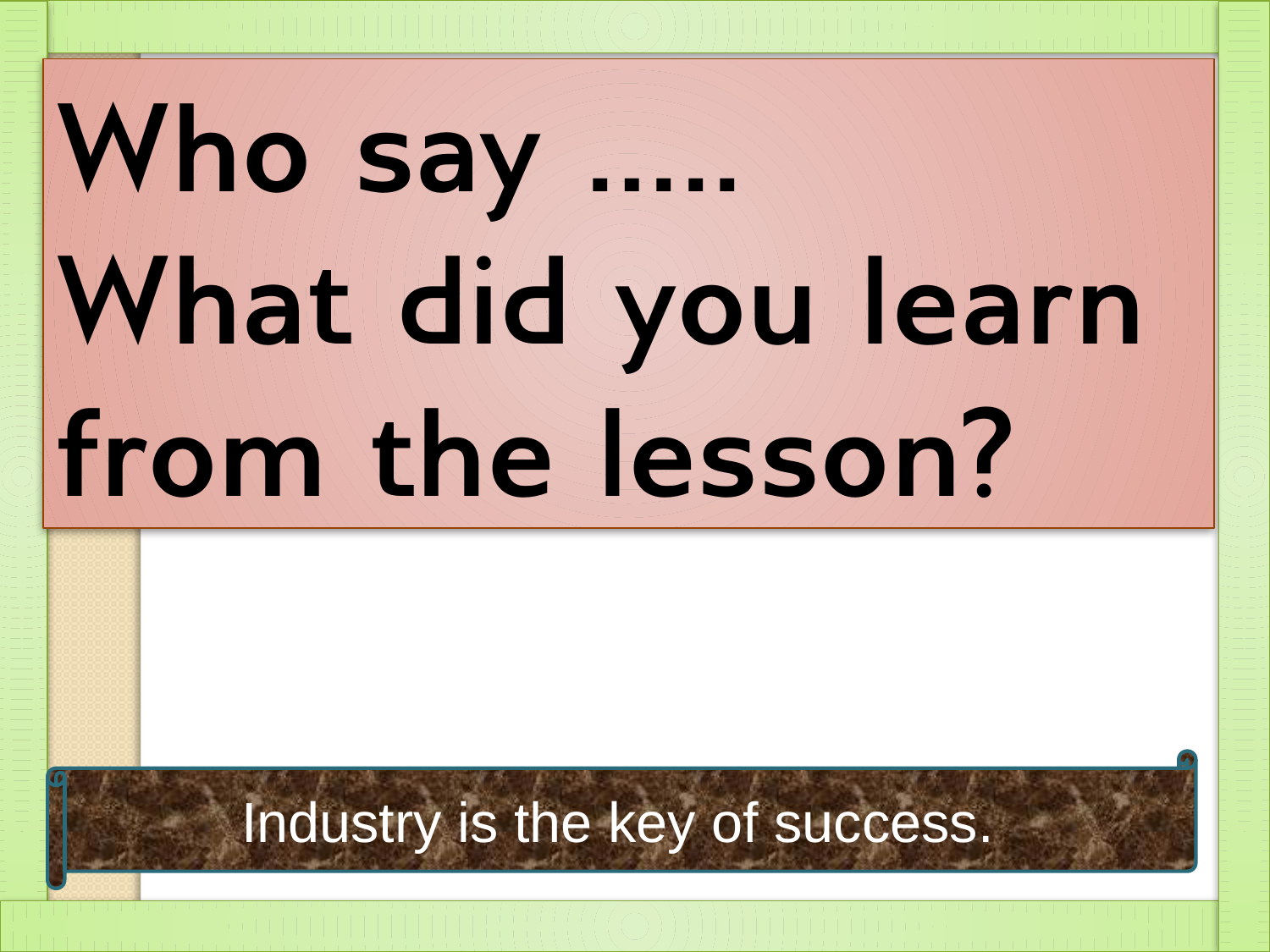

Who say …..
What did you learn from the lesson?

Industry is the key of success.